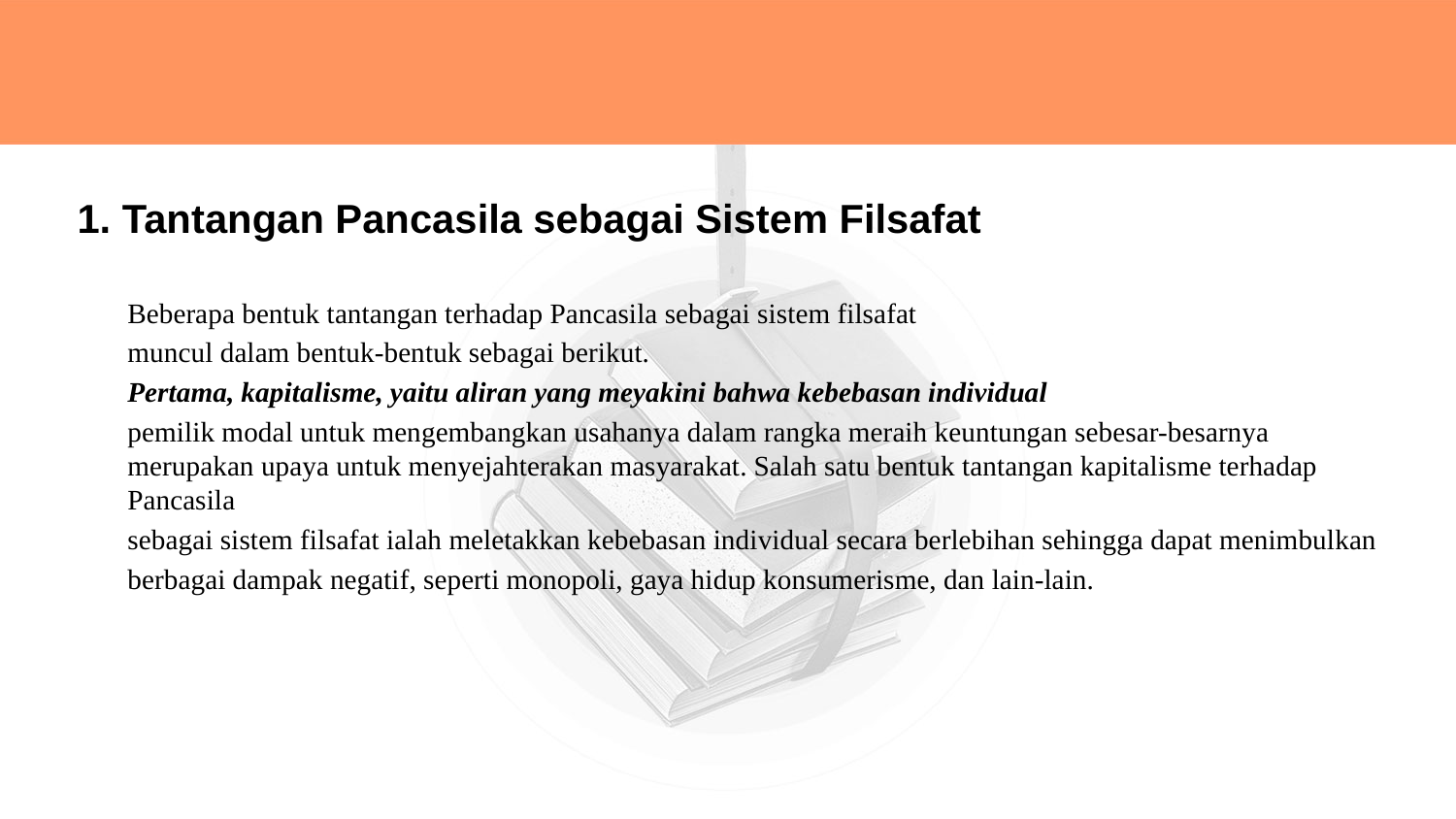

#
1. Tantangan Pancasila sebagai Sistem Filsafat
Beberapa bentuk tantangan terhadap Pancasila sebagai sistem filsafat
muncul dalam bentuk-bentuk sebagai berikut.
Pertama, kapitalisme, yaitu aliran yang meyakini bahwa kebebasan individual
pemilik modal untuk mengembangkan usahanya dalam rangka meraih keuntungan sebesar-besarnya merupakan upaya untuk menyejahterakan masyarakat. Salah satu bentuk tantangan kapitalisme terhadap Pancasila
sebagai sistem filsafat ialah meletakkan kebebasan individual secara berlebihan sehingga dapat menimbulkan
berbagai dampak negatif, seperti monopoli, gaya hidup konsumerisme, dan lain-lain.